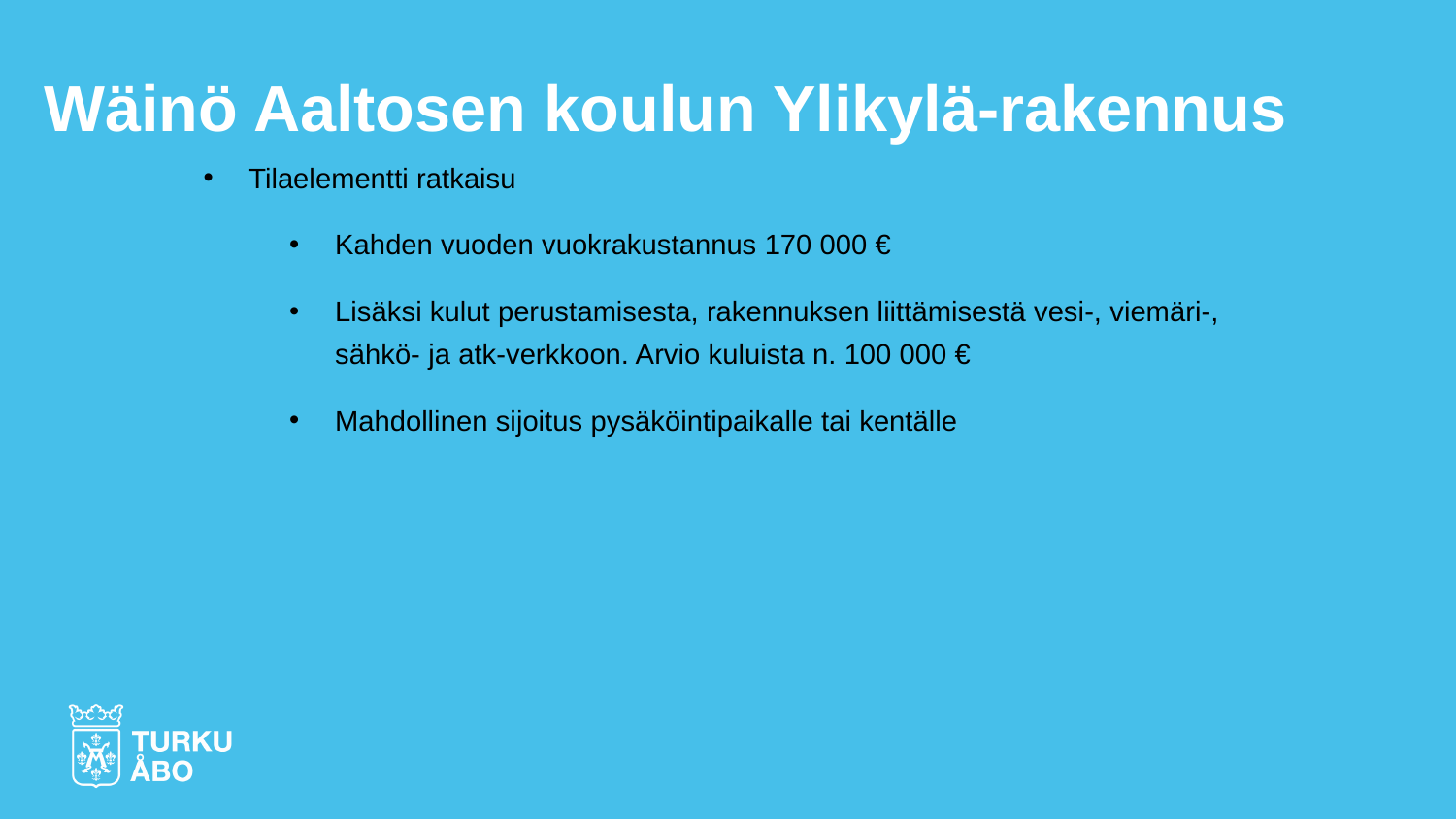

# Wäinö Aaltosen koulun Ylikylä-rakennus
Tilaelementti ratkaisu
Kahden vuoden vuokrakustannus 170 000 €
Lisäksi kulut perustamisesta, rakennuksen liittämisestä vesi-, viemäri-, sähkö- ja atk-verkkoon. Arvio kuluista n. 100 000 €
Mahdollinen sijoitus pysäköintipaikalle tai kentälle